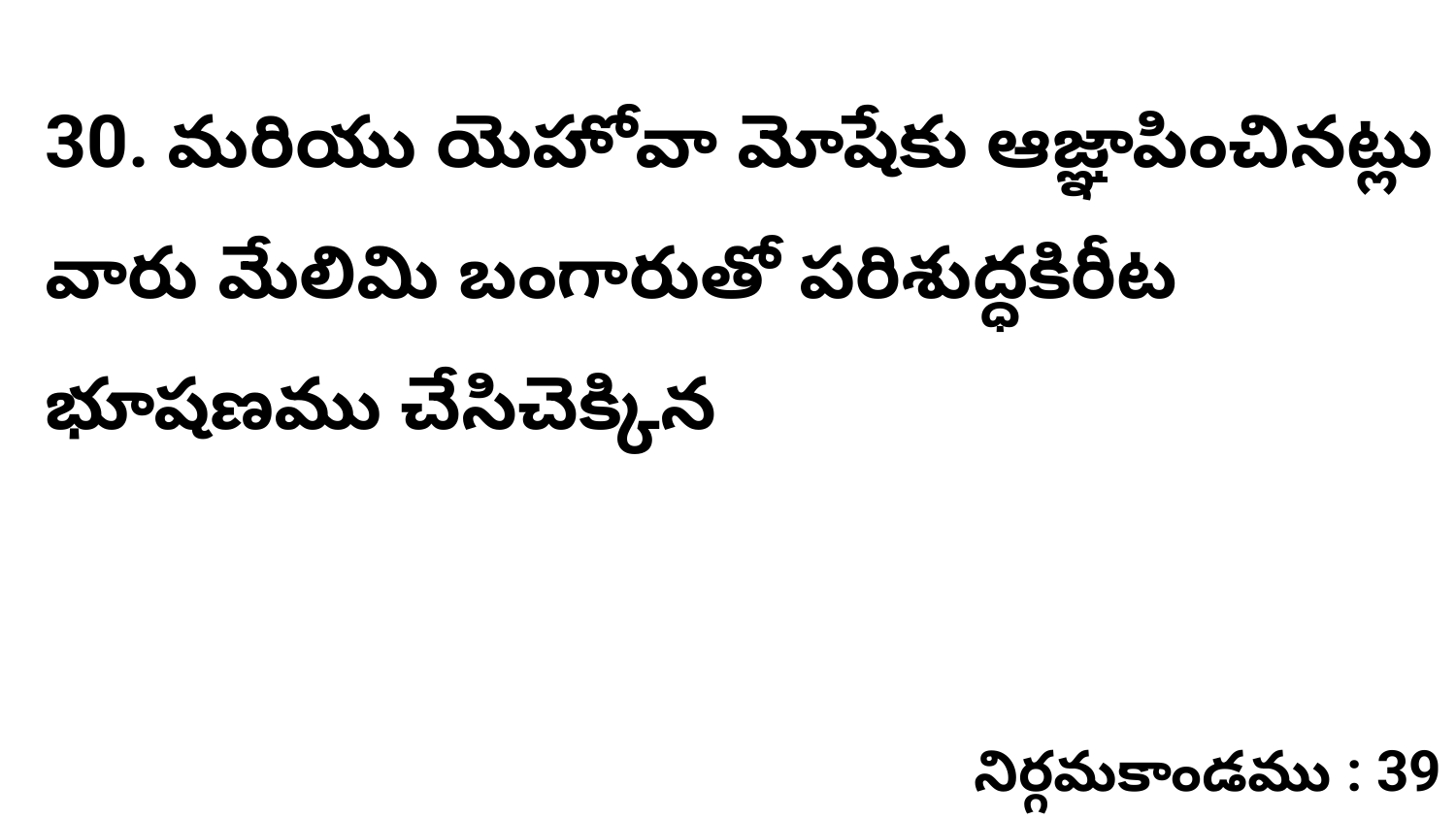

30. మరియు యెహోవా మోషేకు ఆజ్ఞాపించినట్లు వారు మేలిమి బంగారుతో పరిశుద్ధకిరీట భూషణము చేసిచెక్కిన
నిర్గమకాండము : 39